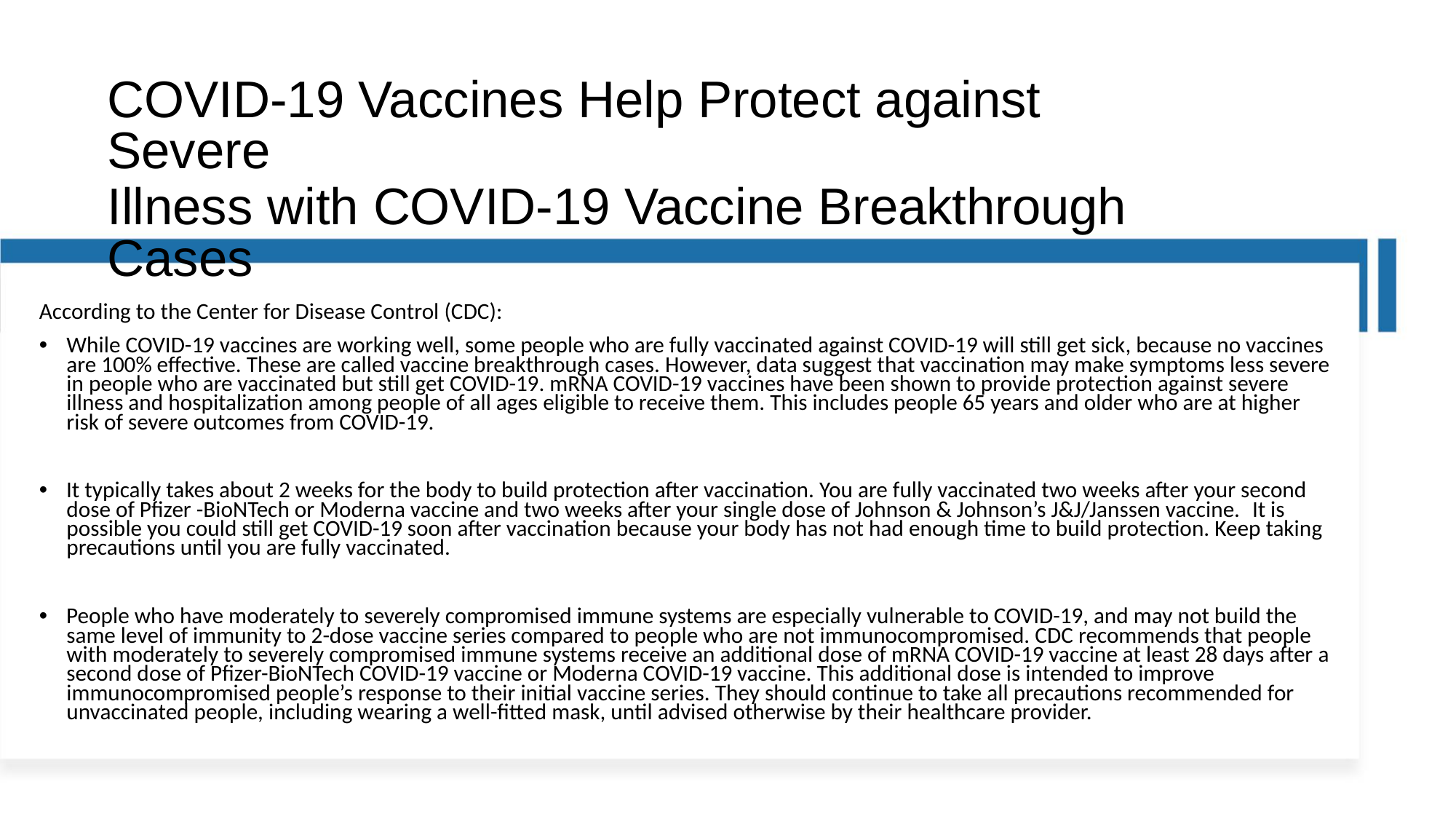

COVID-19 Vaccines Help Protect against Severe
Illness with COVID-19 Vaccine Breakthrough Cases
According to the Center for Disease Control (CDC):
• While COVID-19 vaccines are working well, some people who are fully vaccinated against COVID-19 will still get sick, because no vaccines
are 100% effective. These are called vaccine breakthrough cases. However, data suggest that vaccination may make symptoms less severe
in people who are vaccinated but still get COVID-19. mRNA COVID-19 vaccines have been shown to provide protection against severe
illness and hospitalization among people of all ages eligible to receive them. This includes people 65 years and older who are at higher
risk of severe outcomes from COVID-19.
• It typically takes about 2 weeks for the body to build protection after vaccination. You are fully vaccinated two weeks after your second
dose of Pfizer -BioNTech or Moderna vaccine and two weeks after your single dose of Johnson & Johnson’s J&J/Janssen vaccine. It is
possible you could still get COVID-19 soon after vaccination because your body has not had enough time to build protection. Keep taking
precautions until you are fully vaccinated.
• People who have moderately to severely compromised immune systems are especially vulnerable to COVID-19, and may not build the
same level of immunity to 2-dose vaccine series compared to people who are not immunocompromised. CDC recommends that people
with moderately to severely compromised immune systems receive an additional dose of mRNA COVID-19 vaccine at least 28 days after a
second dose of Pfizer-BioNTech COVID-19 vaccine or Moderna COVID-19 vaccine. This additional dose is intended to improve
immunocompromised people’s response to their initial vaccine series. They should continue to take all precautions recommended for
unvaccinated people, including wearing a well-fitted mask, until advised otherwise by their healthcare provider.